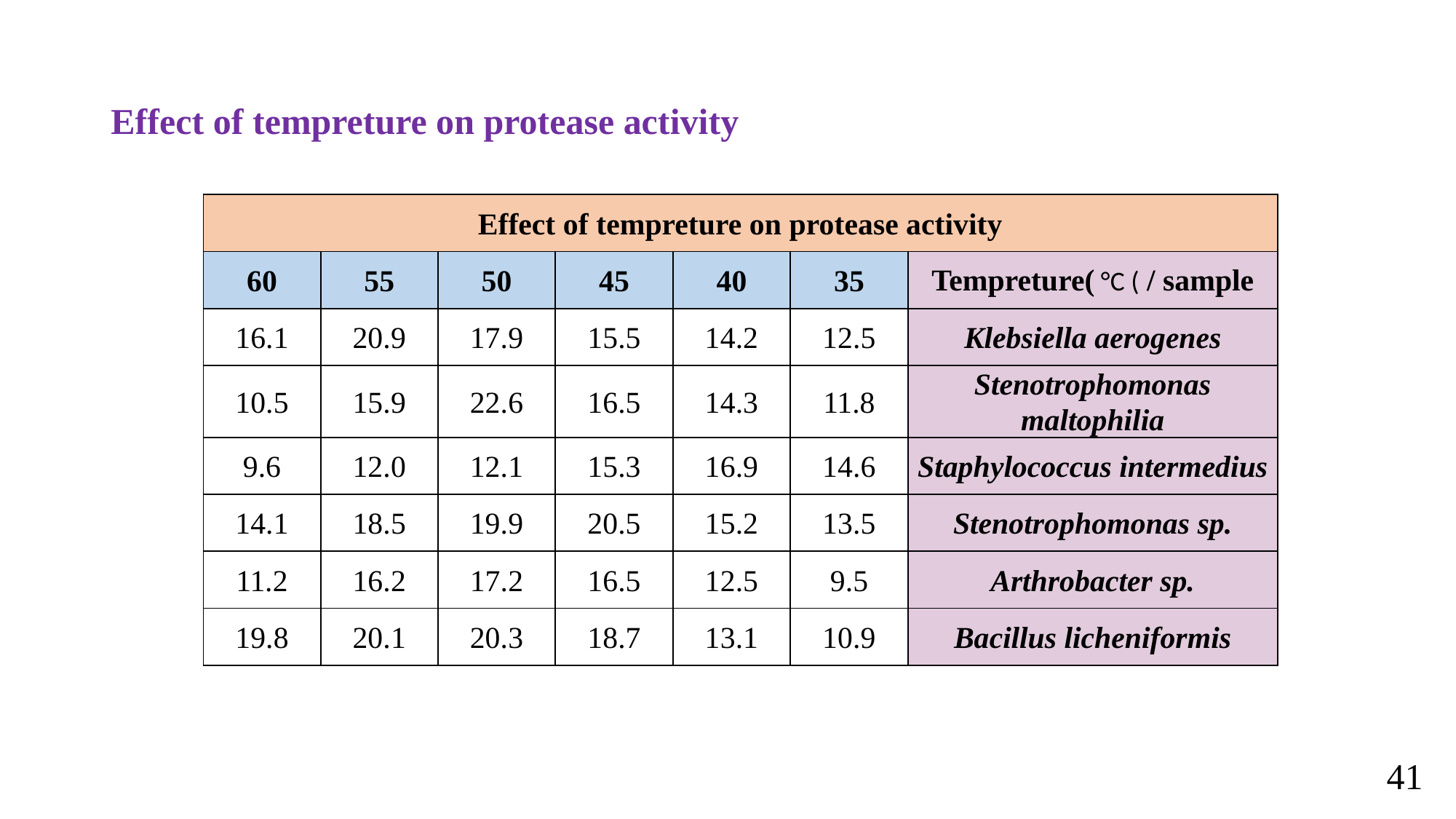

# Effect of tempreture on protease activity
| Effect of tempreture on protease activity |  |  |  |  |  |  |
| --- | --- | --- | --- | --- | --- | --- |
| 60 | 55 | 50 | 45 | 40 | 35 | Tempreture( °C ( / sample |
| 16.1 | 20.9 | 17.9 | 15.5 | 14.2 | 12.5 | Klebsiella aerogenes |
| 10.5 | 15.9 | 22.6 | 16.5 | 14.3 | 11.8 | Stenotrophomonas maltophilia |
| 9.6 | 12.0 | 12.1 | 15.3 | 16.9 | 14.6 | Staphylococcus intermedius |
| 14.1 | 18.5 | 19.9 | 20.5 | 15.2 | 13.5 | Stenotrophomonas sp. |
| 11.2 | 16.2 | 17.2 | 16.5 | 12.5 | 9.5 | Arthrobacter sp. |
| 19.8 | 20.1 | 20.3 | 18.7 | 13.1 | 10.9 | Bacillus licheniformis |
41